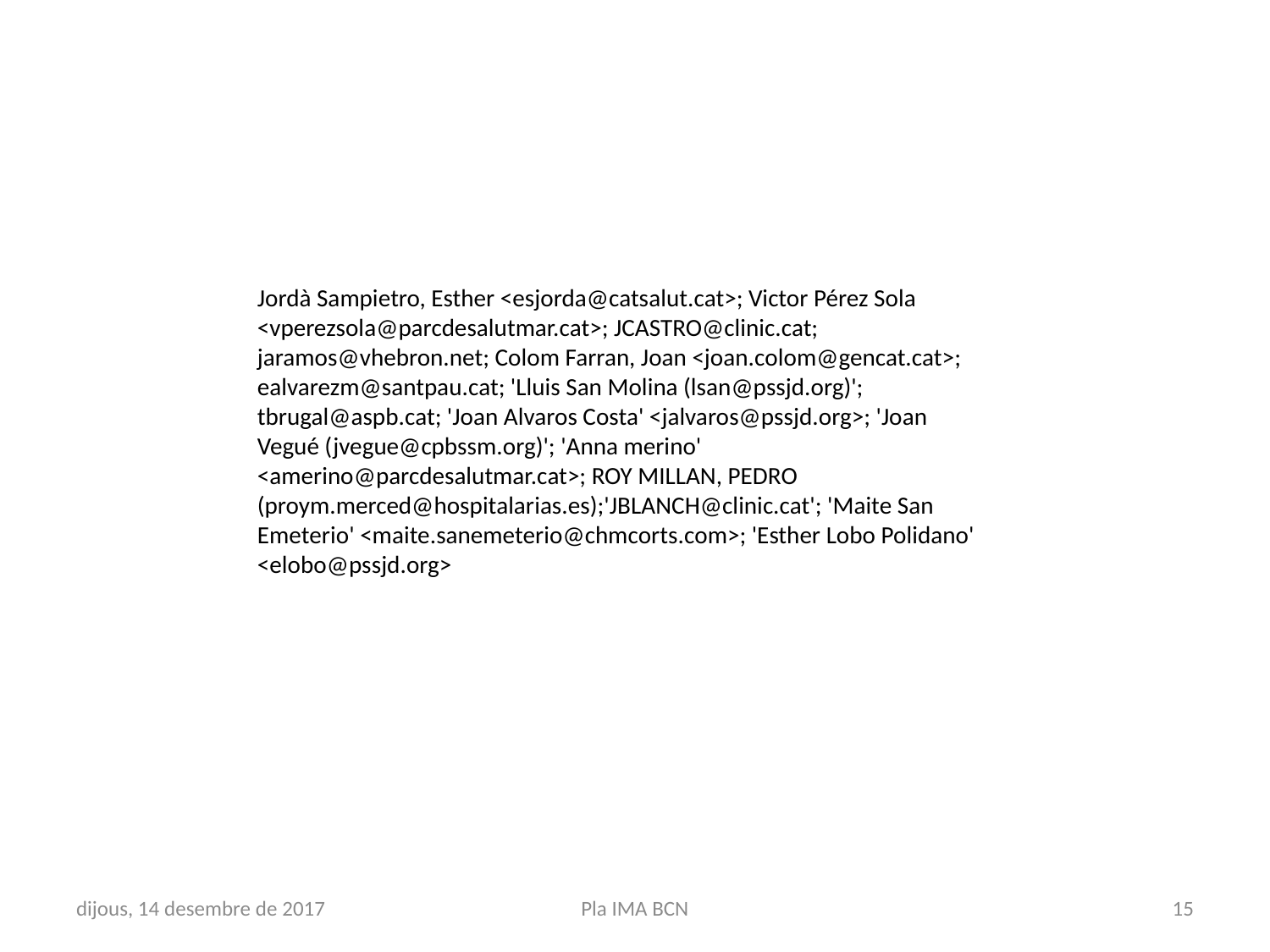

Jordà Sampietro, Esther <esjorda@catsalut.cat>; Victor Pérez Sola <vperezsola@parcdesalutmar.cat>; JCASTRO@clinic.cat; jaramos@vhebron.net; Colom Farran, Joan <joan.colom@gencat.cat>; ealvarezm@santpau.cat; 'Lluis San Molina (lsan@pssjd.org)';  tbrugal@aspb.cat; 'Joan Alvaros Costa' <jalvaros@pssjd.org>; 'Joan Vegué (jvegue@cpbssm.org)'; 'Anna merino' <amerino@parcdesalutmar.cat>; ROY MILLAN, PEDRO (proym.merced@hospitalarias.es);'JBLANCH@clinic.cat'; 'Maite San Emeterio' <maite.sanemeterio@chmcorts.com>; 'Esther Lobo Polidano' <elobo@pssjd.org>
dijous, 14 desembre de 2017
Pla IMA BCN
15